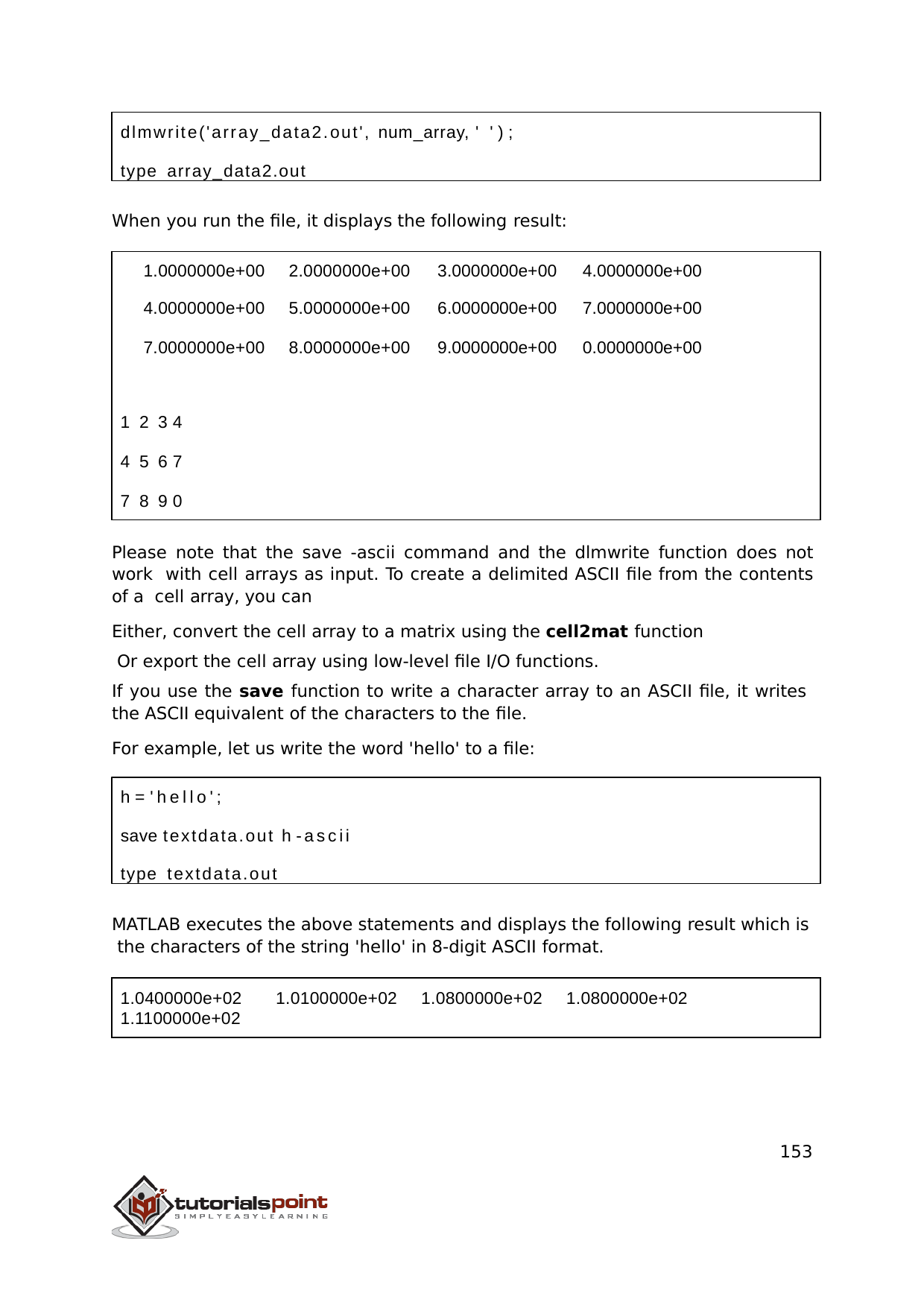

dlmwrite('array_data2.out', num_array, ' ');

type array_data2.out
When you run the file, it displays the following result:

| 1.0000000e+00 | 2.0000000e+00 | 3.0000000e+00 | 4.0000000e+00 |
| --- | --- | --- | --- |
| 4.0000000e+00 | 5.0000000e+00 | 6.0000000e+00 | 7.0000000e+00 |
| 7.0000000e+00 | 8.0000000e+00 | 9.0000000e+00 | 0.0000000e+00 |
1  2  3 4

4  5  6 7

7  8  9 0

Please note that the save -ascii command and the dlmwrite function does not work  with cell arrays as input. To create a delimited ASCII file from the contents of a  cell array, you can
Either, convert the cell array to a matrix using the cell2mat function  Or export the cell array using low-level file I/O functions.
If you use the save function to write a character array to an ASCII file, it writes  the ASCII equivalent of the characters to the file.
For example, let us write the word 'hello' to a file:

h = 'hello';
save textdata.out h -ascii  type textdata.out
MATLAB executes the above statements and displays the following result which is  the characters of the string 'hello' in 8-digit ASCII format.

1.0400000e+02	1.0100000e+02	1.0800000e+02	1.0800000e+02
1.1100000e+02

153